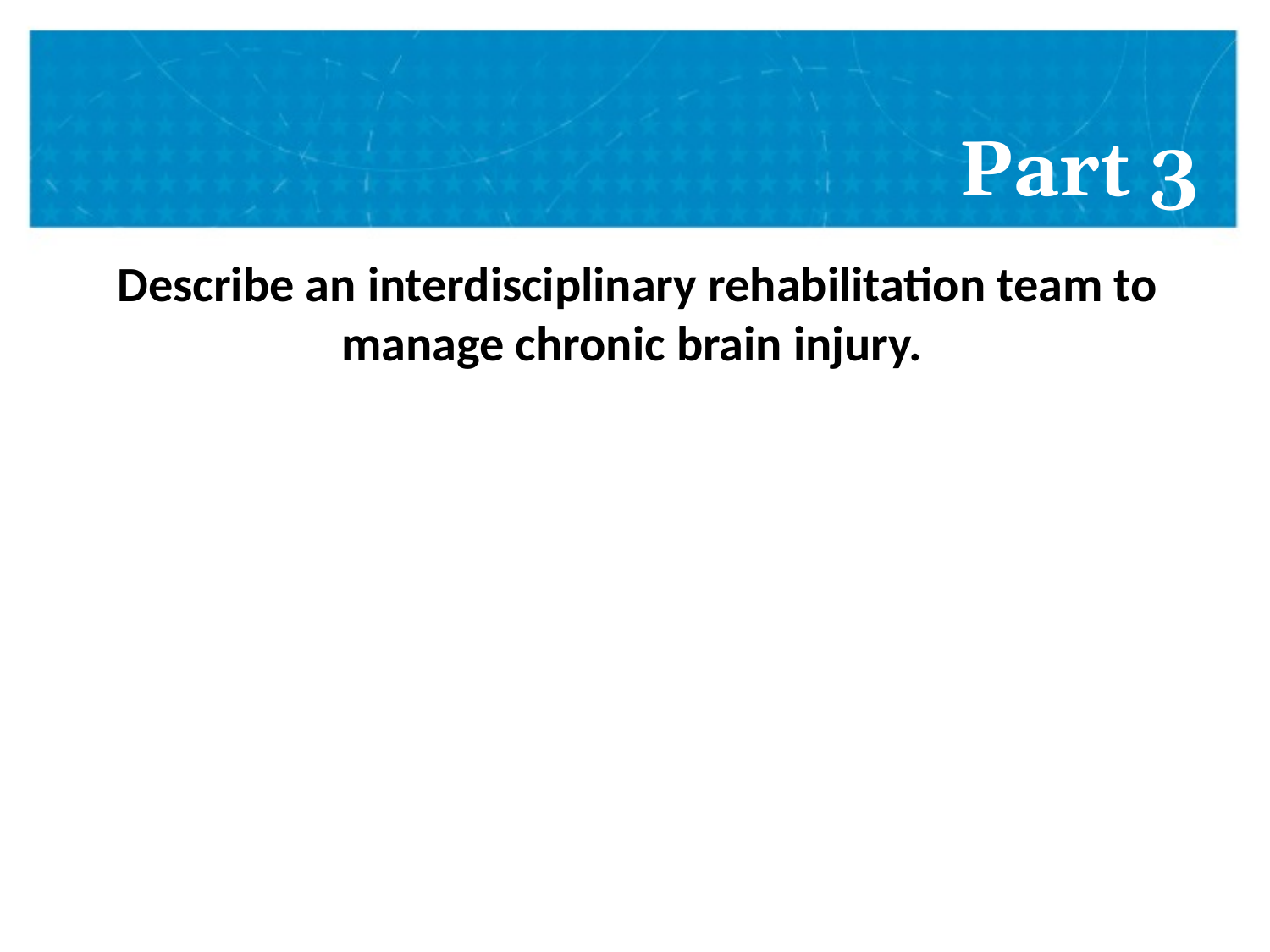

# Part 3
Describe an interdisciplinary rehabilitation team to manage chronic brain injury.